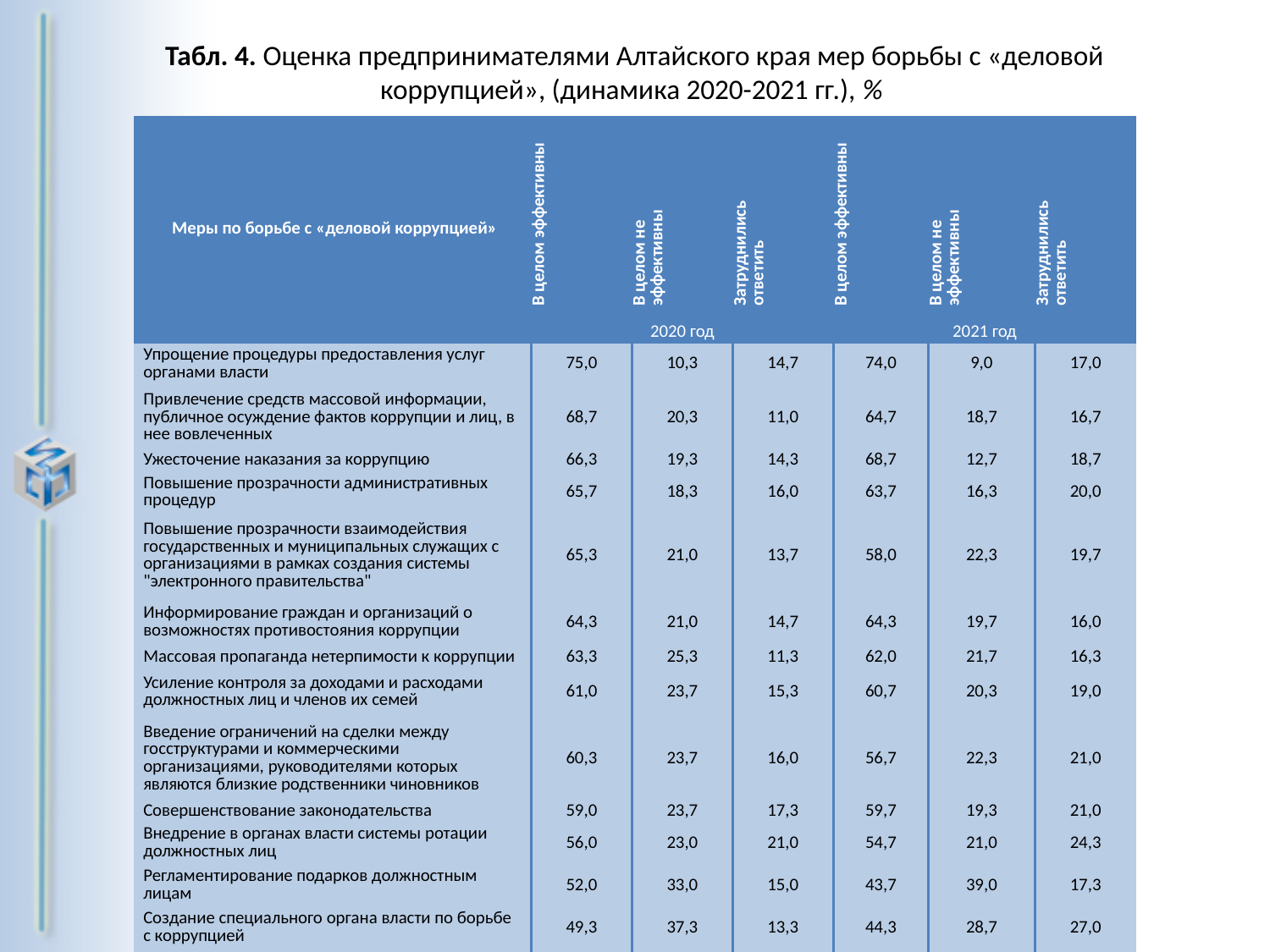

Табл. 4. Оценка предпринимателями Алтайского края мер борьбы с «деловой коррупцией», (динамика 2020-2021 гг.), %
| Меры по борьбе с «деловой коррупцией» | В целом эффективны | В целом не эффективны | Затруднились ответить | В целом эффективны | В целом не эффективны | Затруднились ответить |
| --- | --- | --- | --- | --- | --- | --- |
|  | 2020 год |  |  | 2021 год |  |  |
| Упрощение процедуры предоставления услуг органами власти | 75,0 | 10,3 | 14,7 | 74,0 | 9,0 | 17,0 |
| Привлечение средств массовой информации, публичное осуждение фактов коррупции и лиц, в нее вовлеченных | 68,7 | 20,3 | 11,0 | 64,7 | 18,7 | 16,7 |
| Ужесточение наказания за коррупцию | 66,3 | 19,3 | 14,3 | 68,7 | 12,7 | 18,7 |
| Повышение прозрачности административных процедур | 65,7 | 18,3 | 16,0 | 63,7 | 16,3 | 20,0 |
| Повышение прозрачности взаимодействия государственных и муниципальных служащих с организациями в рамках создания системы "электронного правительства" | 65,3 | 21,0 | 13,7 | 58,0 | 22,3 | 19,7 |
| Информирование граждан и организаций о возможностях противостояния коррупции | 64,3 | 21,0 | 14,7 | 64,3 | 19,7 | 16,0 |
| Массовая пропаганда нетерпимости к коррупции | 63,3 | 25,3 | 11,3 | 62,0 | 21,7 | 16,3 |
| Усиление контроля за доходами и расходами должностных лиц и членов их семей | 61,0 | 23,7 | 15,3 | 60,7 | 20,3 | 19,0 |
| Введение ограничений на сделки между госструктурами и коммерческими организациями, руководителями которых являются близкие родственники чиновников | 60,3 | 23,7 | 16,0 | 56,7 | 22,3 | 21,0 |
| Совершенствование законодательства | 59,0 | 23,7 | 17,3 | 59,7 | 19,3 | 21,0 |
| Внедрение в органах власти системы ротации должностных лиц | 56,0 | 23,0 | 21,0 | 54,7 | 21,0 | 24,3 |
| Регламентирование подарков должностным лицам | 52,0 | 33,0 | 15,0 | 43,7 | 39,0 | 17,3 |
| Создание специального органа власти по борьбе с коррупцией | 49,3 | 37,3 | 13,3 | 44,3 | 28,7 | 27,0 |
| Повышение зарплат государственным и муниципальным служащим, чтобы они меньше стремились к получению нелегальных доходов | 42,3 | 43,0 | 14,7 | 49,7 | 28,3 | 22,0 |